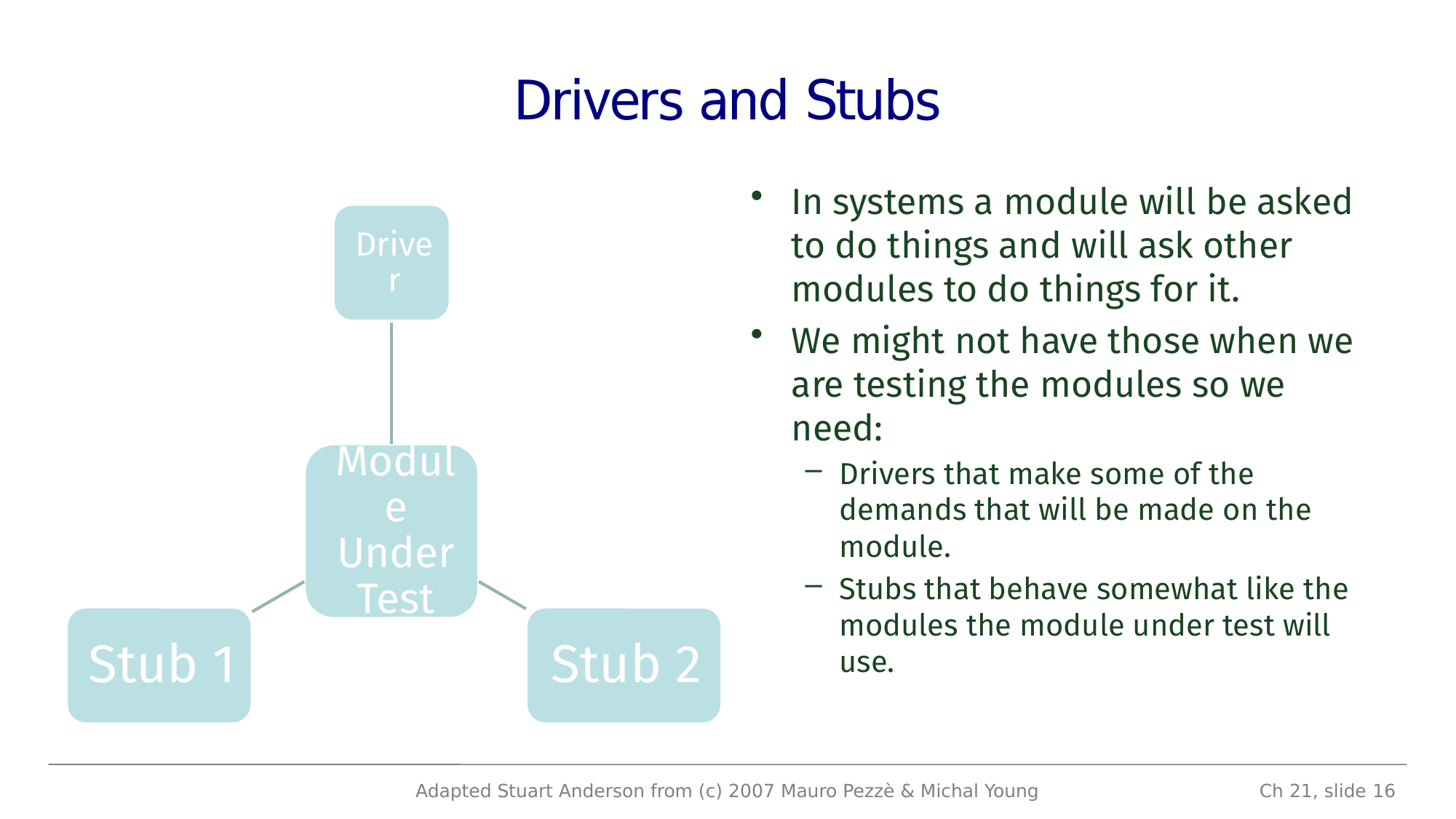

# Drivers and Stubs
Module Under Test
Driver
Stub 2
Stub 1
In systems a module will be asked to do things and will ask other modules to do things for it.
We might not have those when we are testing the modules so we need:
Drivers that make some of the demands that will be made on the module.
Stubs that behave somewhat like the modules the module under test will use.

Adapted Stuart Anderson from (c) 2007 Mauro Pezzè & Michal Young
 Ch 21, slide 16